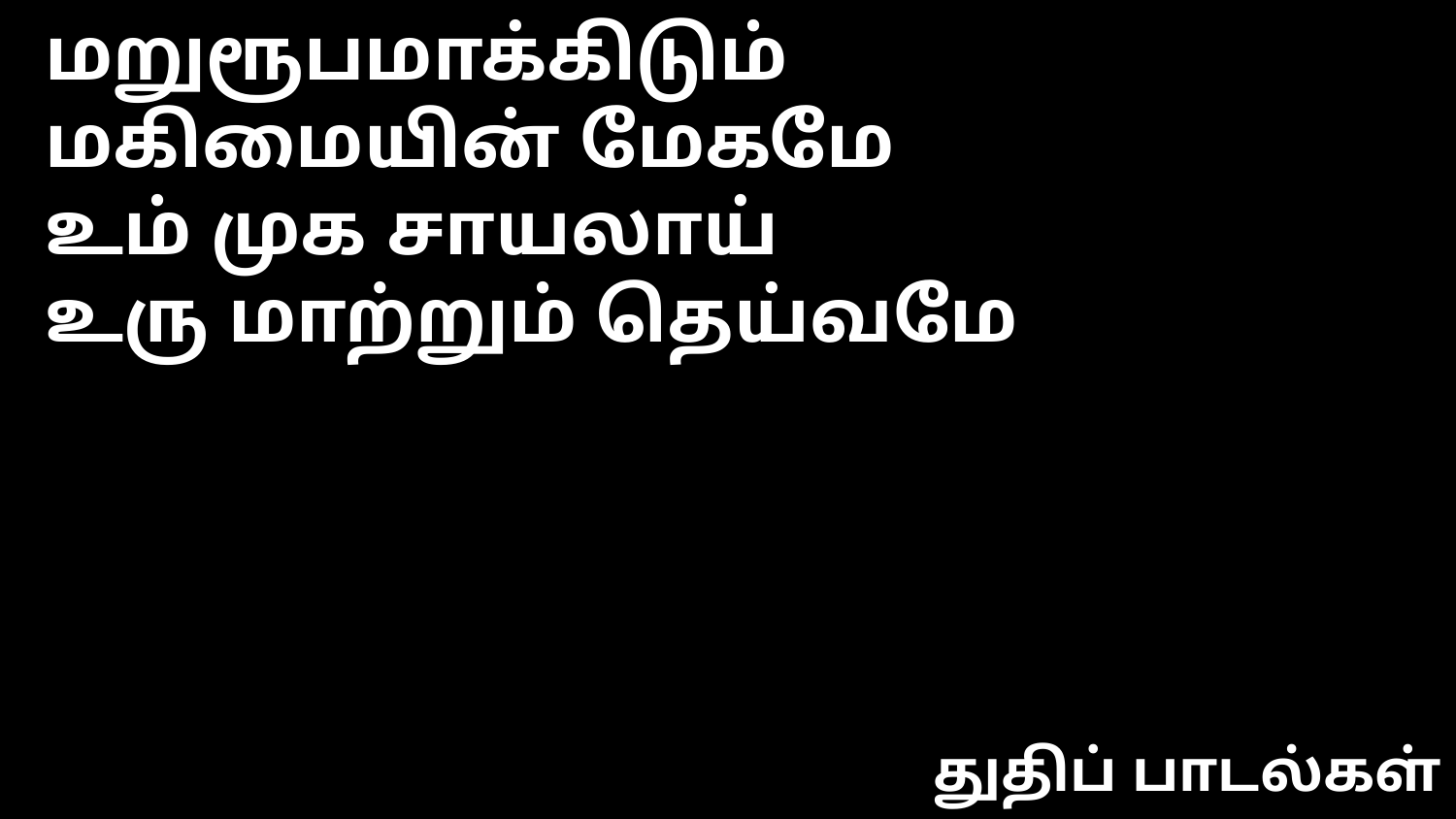

மறுரூபமாக்கிடும்
மகிமையின் மேகமே
உம் முக சாயலாய்
உரு மாற்றும் தெய்வமே

துதிப் பாடல்கள்